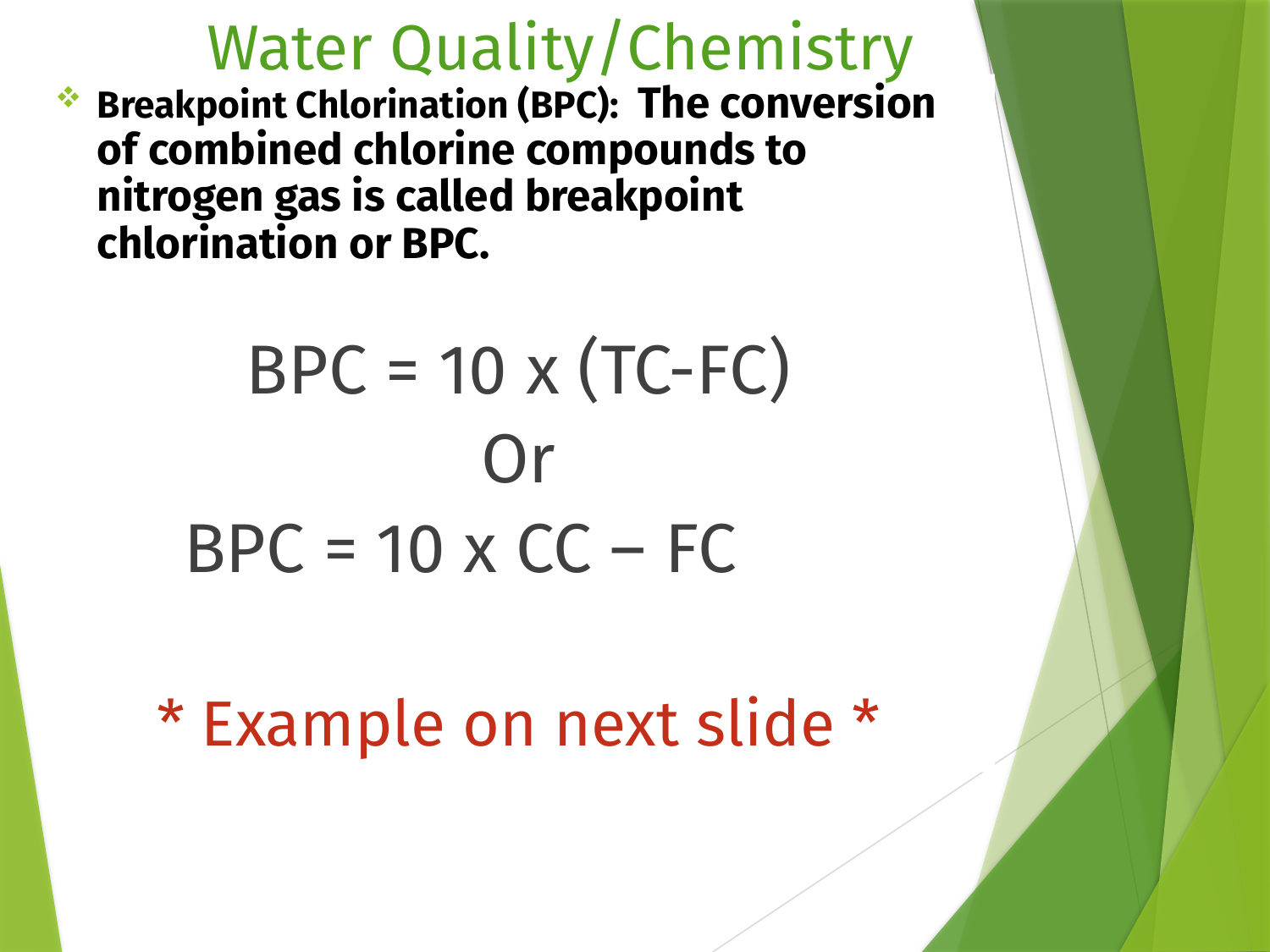

# Water Quality/Chemistry
Breakpoint Chlorination (BPC):  The conversion of combined chlorine compounds to nitrogen gas is called breakpoint chlorination or BPC.

BPC = 10 x (TC-FC)
Or
       BPC = 10 x CC – FC

* Example on next slide *